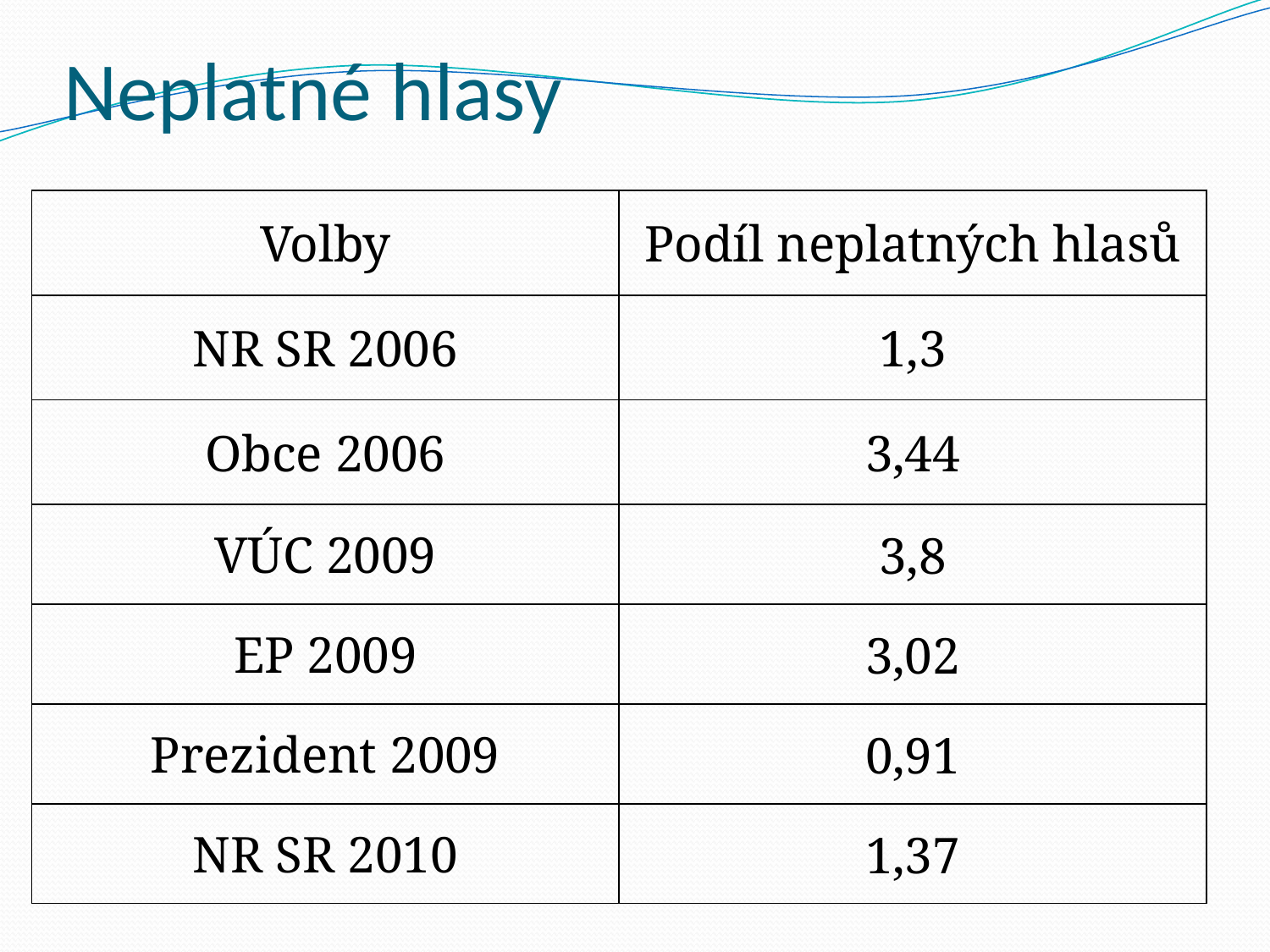

# Neplatné hlasy
| Volby | Podíl neplatných hlasů |
| --- | --- |
| NR SR 2006 | 1,3 |
| Obce 2006 | 3,44 |
| VÚC 2009 | 3,8 |
| EP 2009 | 3,02 |
| Prezident 2009 | 0,91 |
| NR SR 2010 | 1,37 |